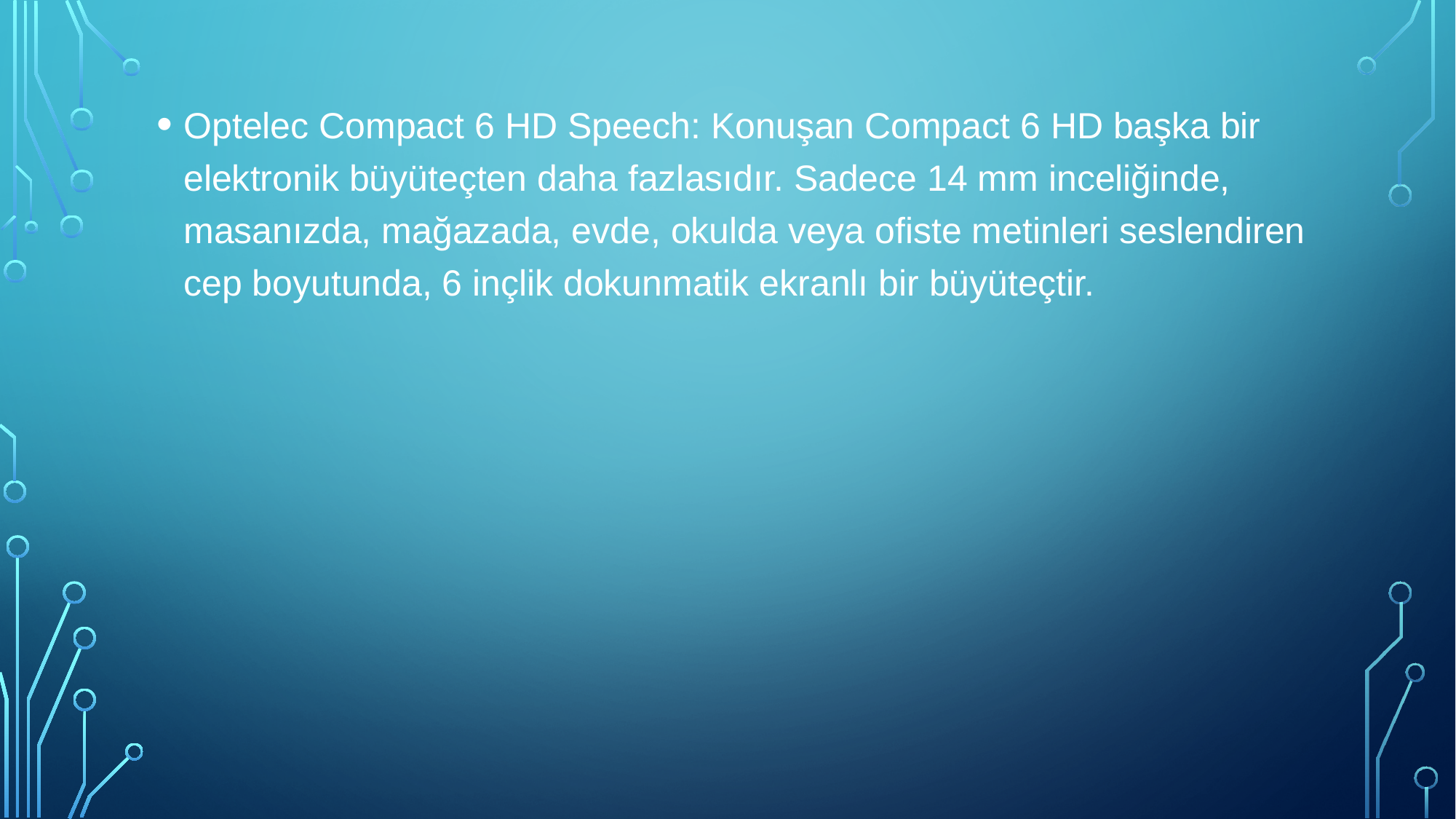

Optelec Compact 6 HD Speech: Konuşan Compact 6 HD başka bir elektronik büyüteçten daha fazlasıdır. Sadece 14 mm inceliğinde, masanızda, mağazada, evde, okulda veya ofiste metinleri seslendiren cep boyutunda, 6 inçlik dokunmatik ekranlı bir büyüteçtir.